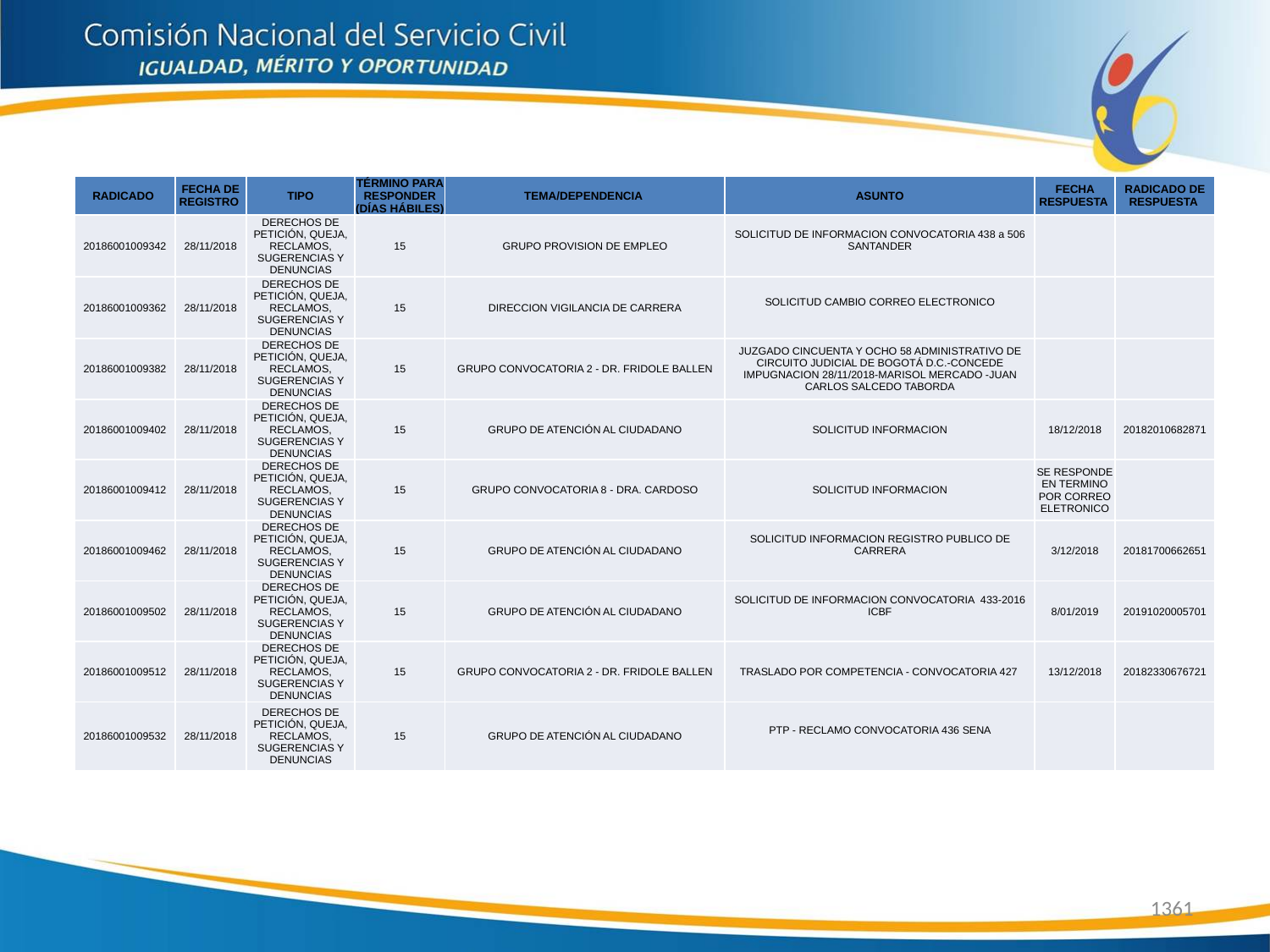

| RADICADO | FECHA DE REGISTRO | TIPO | TÉRMINO PARA RESPONDER (DÍAS HÁBILES) | TEMA/DEPENDENCIA | ASUNTO | FECHA RESPUESTA | RADICADO DE RESPUESTA |
| --- | --- | --- | --- | --- | --- | --- | --- |
| 20186001009342 | 28/11/2018 | DERECHOS DE PETICIÓN, QUEJA, RECLAMOS, SUGERENCIAS Y DENUNCIAS | 15 | GRUPO PROVISION DE EMPLEO | SOLICITUD DE INFORMACION CONVOCATORIA 438 a 506 SANTANDER |  |  |
| 20186001009362 | 28/11/2018 | DERECHOS DE PETICIÓN, QUEJA, RECLAMOS, SUGERENCIAS Y DENUNCIAS | 15 | DIRECCION VIGILANCIA DE CARRERA | SOLICITUD CAMBIO CORREO ELECTRONICO |  |  |
| 20186001009382 | 28/11/2018 | DERECHOS DE PETICIÓN, QUEJA, RECLAMOS, SUGERENCIAS Y DENUNCIAS | 15 | GRUPO CONVOCATORIA 2 - DR. FRIDOLE BALLEN | JUZGADO CINCUENTA Y OCHO 58 ADMINISTRATIVO DE CIRCUITO JUDICIAL DE BOGOTÁ D.C.-CONCEDE IMPUGNACION 28/11/2018-MARISOL MERCADO -JUAN CARLOS SALCEDO TABORDA |  |  |
| 20186001009402 | 28/11/2018 | DERECHOS DE PETICIÓN, QUEJA, RECLAMOS, SUGERENCIAS Y DENUNCIAS | 15 | GRUPO DE ATENCIÓN AL CIUDADANO | SOLICITUD INFORMACION | 18/12/2018 | 20182010682871 |
| 20186001009412 | 28/11/2018 | DERECHOS DE PETICIÓN, QUEJA, RECLAMOS, SUGERENCIAS Y DENUNCIAS | 15 | GRUPO CONVOCATORIA 8 - DRA. CARDOSO | SOLICITUD INFORMACION | SE RESPONDE EN TERMINO POR CORREO ELETRONICO |  |
| 20186001009462 | 28/11/2018 | DERECHOS DE PETICIÓN, QUEJA, RECLAMOS, SUGERENCIAS Y DENUNCIAS | 15 | GRUPO DE ATENCIÓN AL CIUDADANO | SOLICITUD INFORMACION REGISTRO PUBLICO DE CARRERA | 3/12/2018 | 20181700662651 |
| 20186001009502 | 28/11/2018 | DERECHOS DE PETICIÓN, QUEJA, RECLAMOS, SUGERENCIAS Y DENUNCIAS | 15 | GRUPO DE ATENCIÓN AL CIUDADANO | SOLICITUD DE INFORMACION CONVOCATORIA 433-2016 ICBF | 8/01/2019 | 20191020005701 |
| 20186001009512 | 28/11/2018 | DERECHOS DE PETICIÓN, QUEJA, RECLAMOS, SUGERENCIAS Y DENUNCIAS | 15 | GRUPO CONVOCATORIA 2 - DR. FRIDOLE BALLEN | TRASLADO POR COMPETENCIA - CONVOCATORIA 427 | 13/12/2018 | 20182330676721 |
| 20186001009532 | 28/11/2018 | DERECHOS DE PETICIÓN, QUEJA, RECLAMOS, SUGERENCIAS Y DENUNCIAS | 15 | GRUPO DE ATENCIÓN AL CIUDADANO | PTP - RECLAMO CONVOCATORIA 436 SENA |  |  |
1361